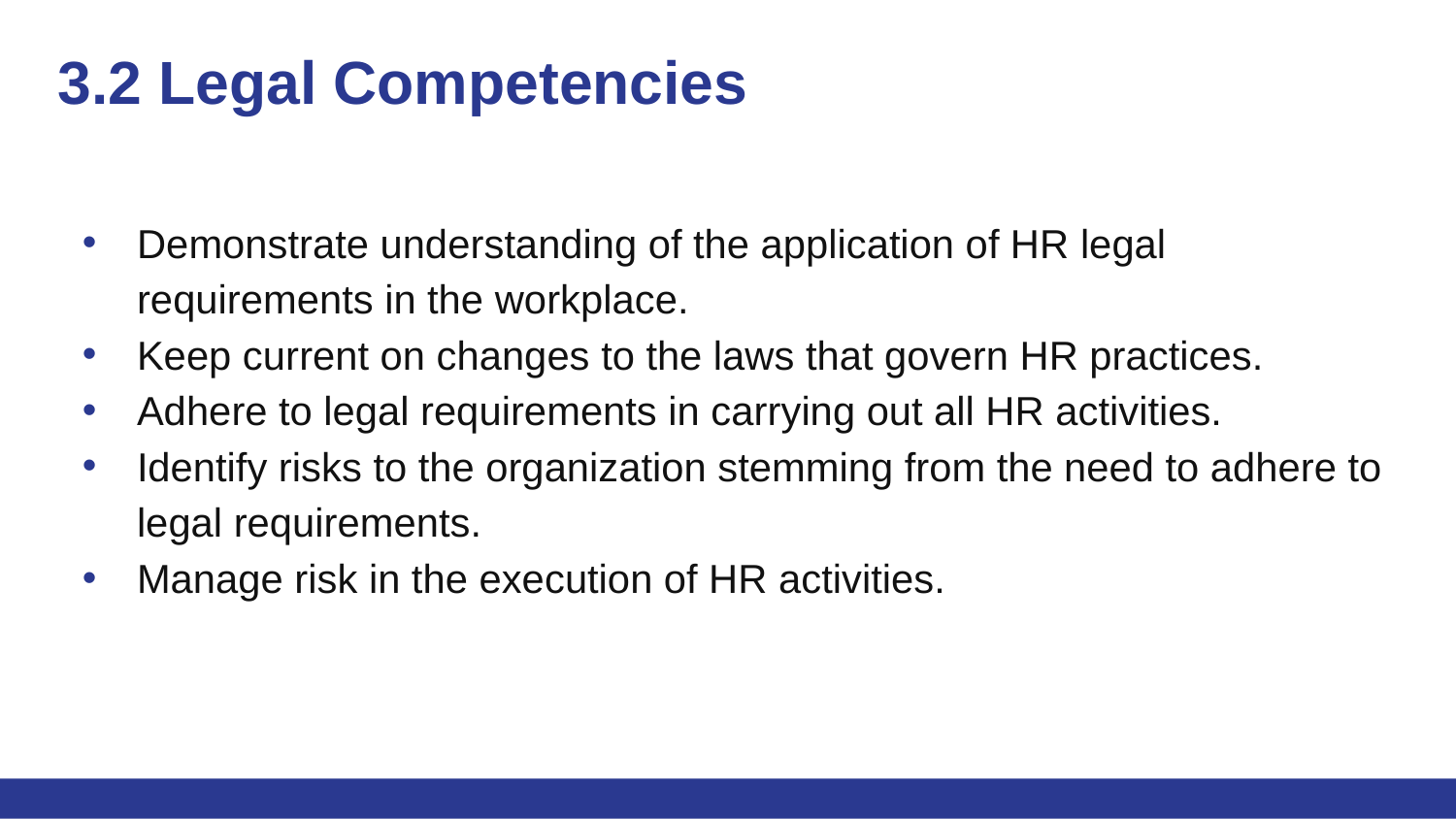

# 3.2 Legal Competencies
Demonstrate understanding of the application of HR legal requirements in the workplace.
Keep current on changes to the laws that govern HR practices.
Adhere to legal requirements in carrying out all HR activities.
Identify risks to the organization stemming from the need to adhere to legal requirements.
Manage risk in the execution of HR activities.